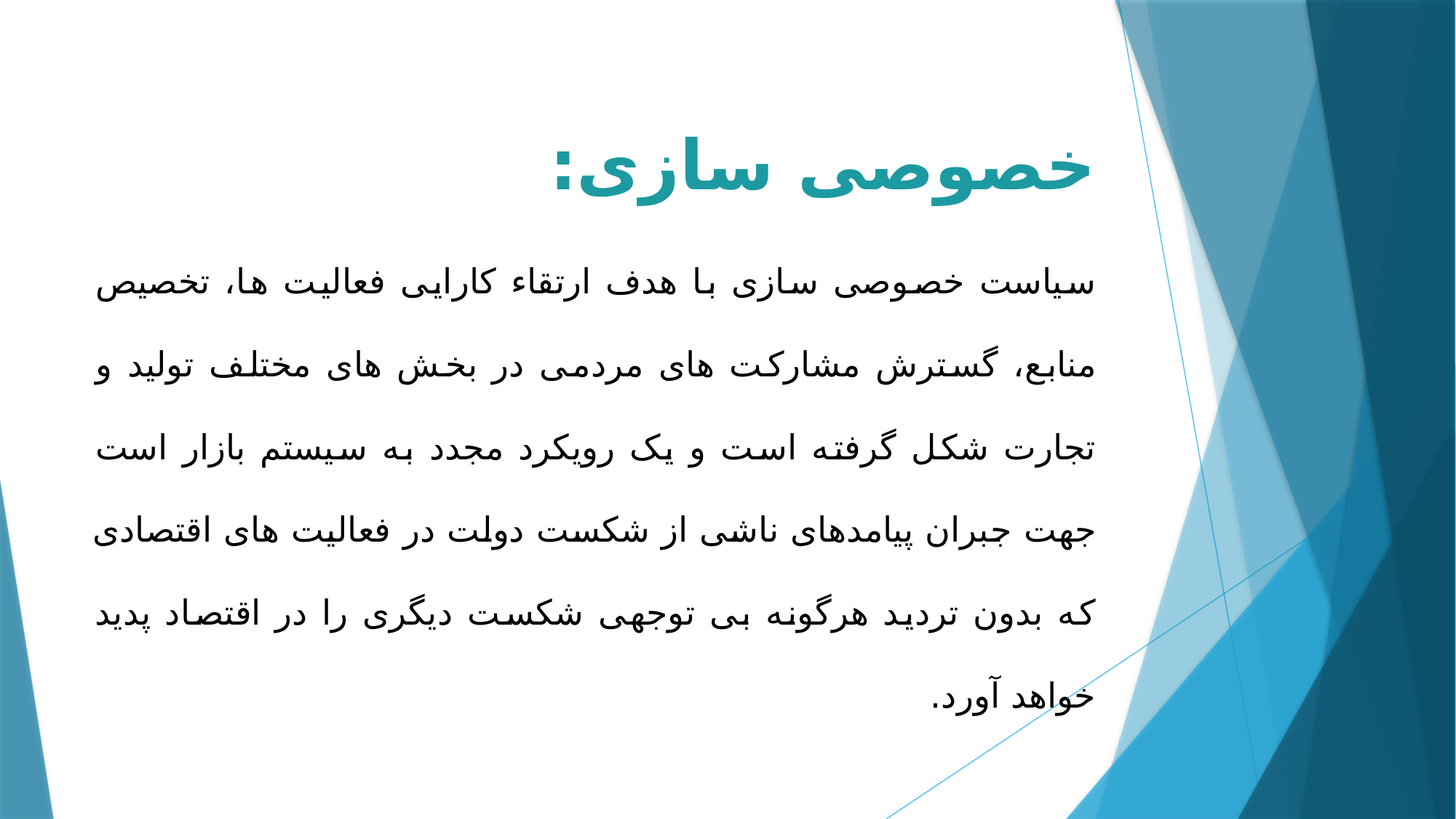

خصوصی سازی:
سیاست خصوصی سازی با هدف ارتقاء کارایی فعالیت ها، تخصیص منابع، گسترش مشارکت های مردمی در بخش های مختلف تولید و تجارت شکل گرفته است و یک رویکرد مجدد به سیستم بازار است جهت جبران پیامدهای ناشی از شکست دولت در فعالیت های اقتصادی که بدون تردید هرگونه بی توجهی شکست دیگری را در اقتصاد پدید خواهد آورد.